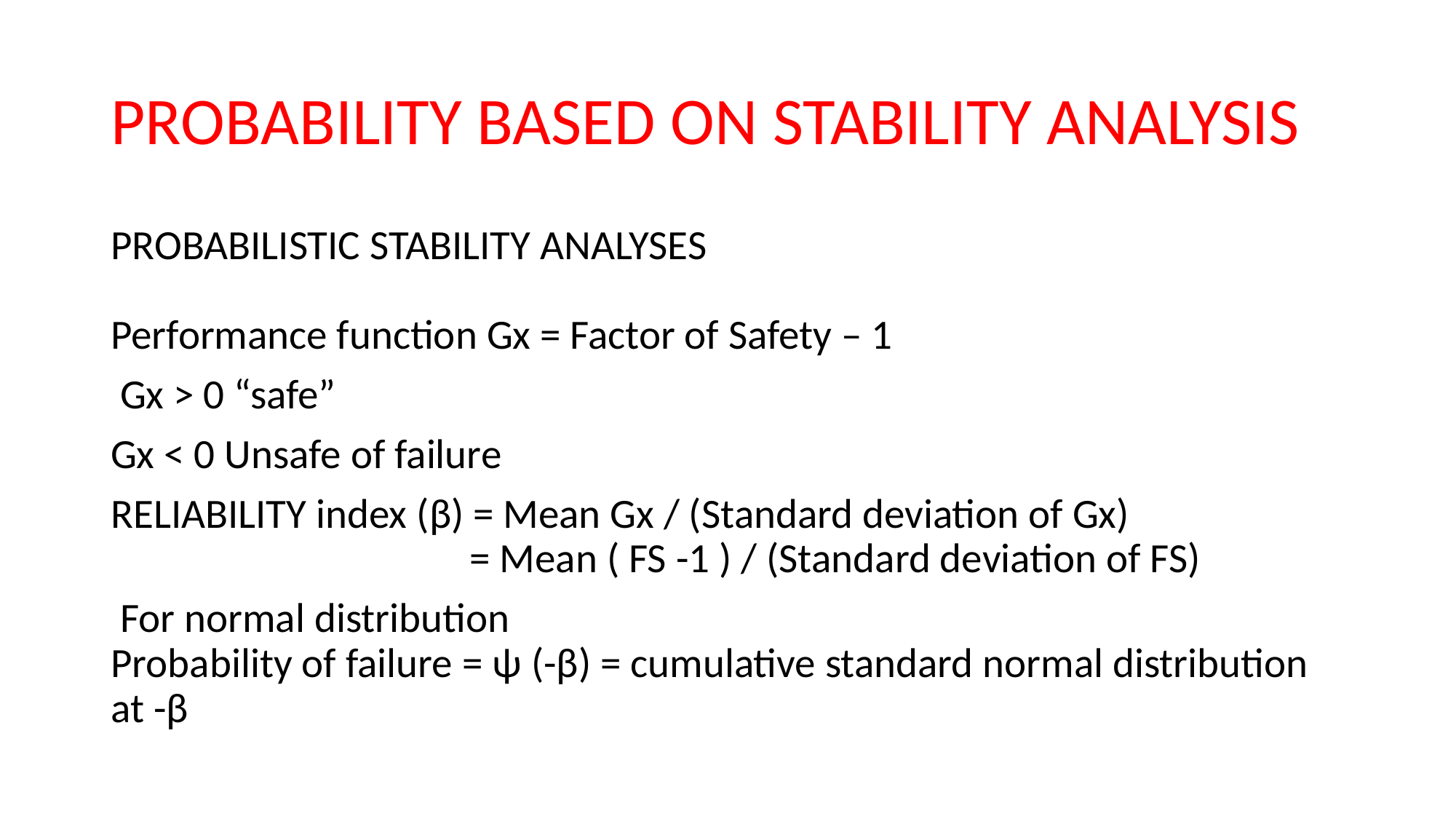

# PROBABILITY BASED ON STABILITY ANALYSIS
PROBABILISTIC STABILITY ANALYSES
Performance function Gx = Factor of Safety – 1
 Gx > 0 “safe”
Gx < 0 Unsafe of failure
RELIABILITY index (β) = Mean Gx / (Standard deviation of Gx)
                                      = Mean ( FS -1 ) / (Standard deviation of FS)
 For normal distribution
Probability of failure = ψ (-β) = cumulative standard normal distribution at -β